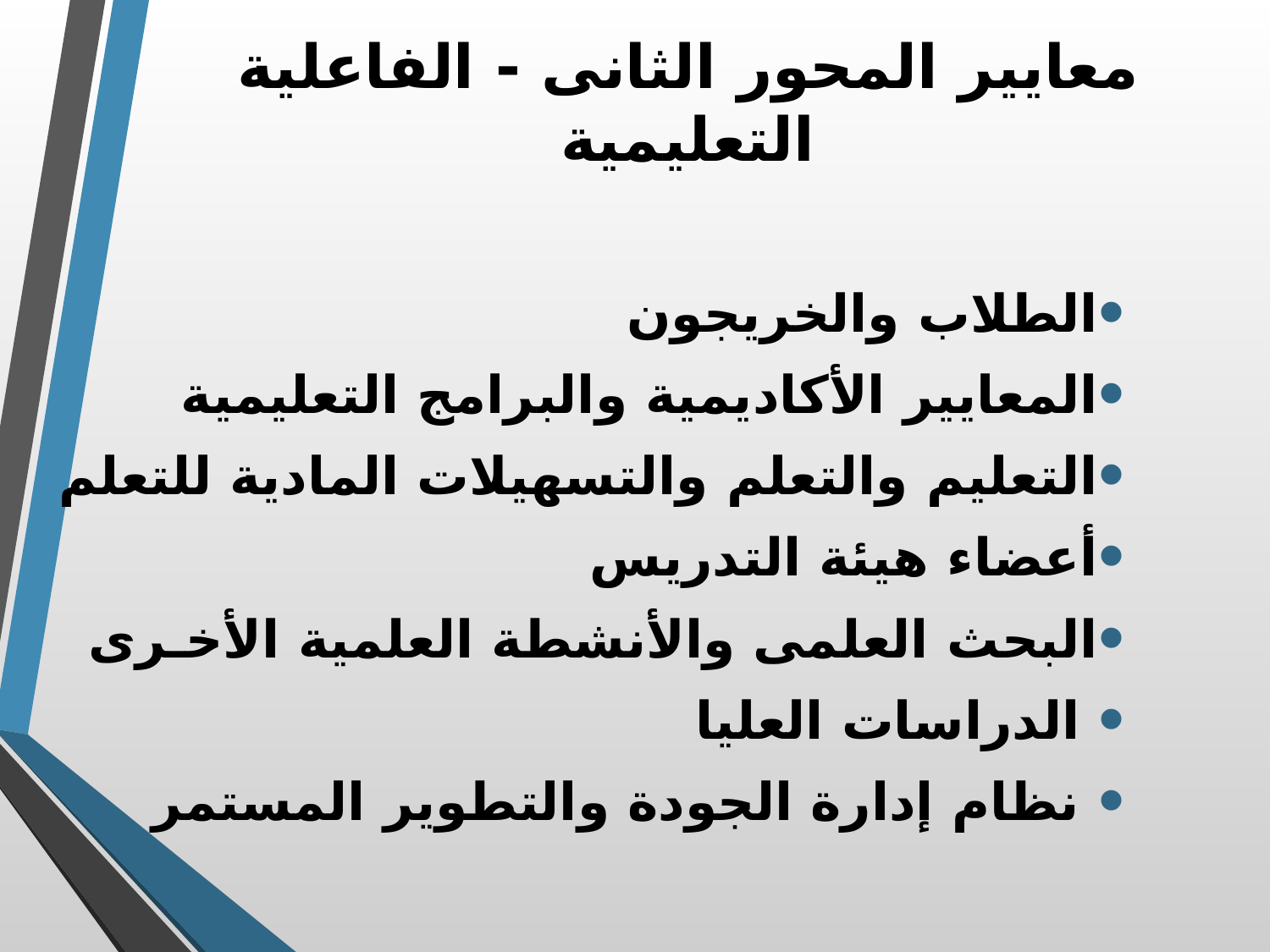

معايير المحور الثانى - الفاعلية التعليمية
الطلاب والخريجون
المعايير الأكاديمية والبرامج التعليمية
التعليم والتعلم والتسهيلات المادية للتعلم
أعضاء هيئة التدريس
البحث العلمى والأنشطة العلمية الأخـرى
 الدراسات العليا
 نظام إدارة الجودة والتطوير المستمر